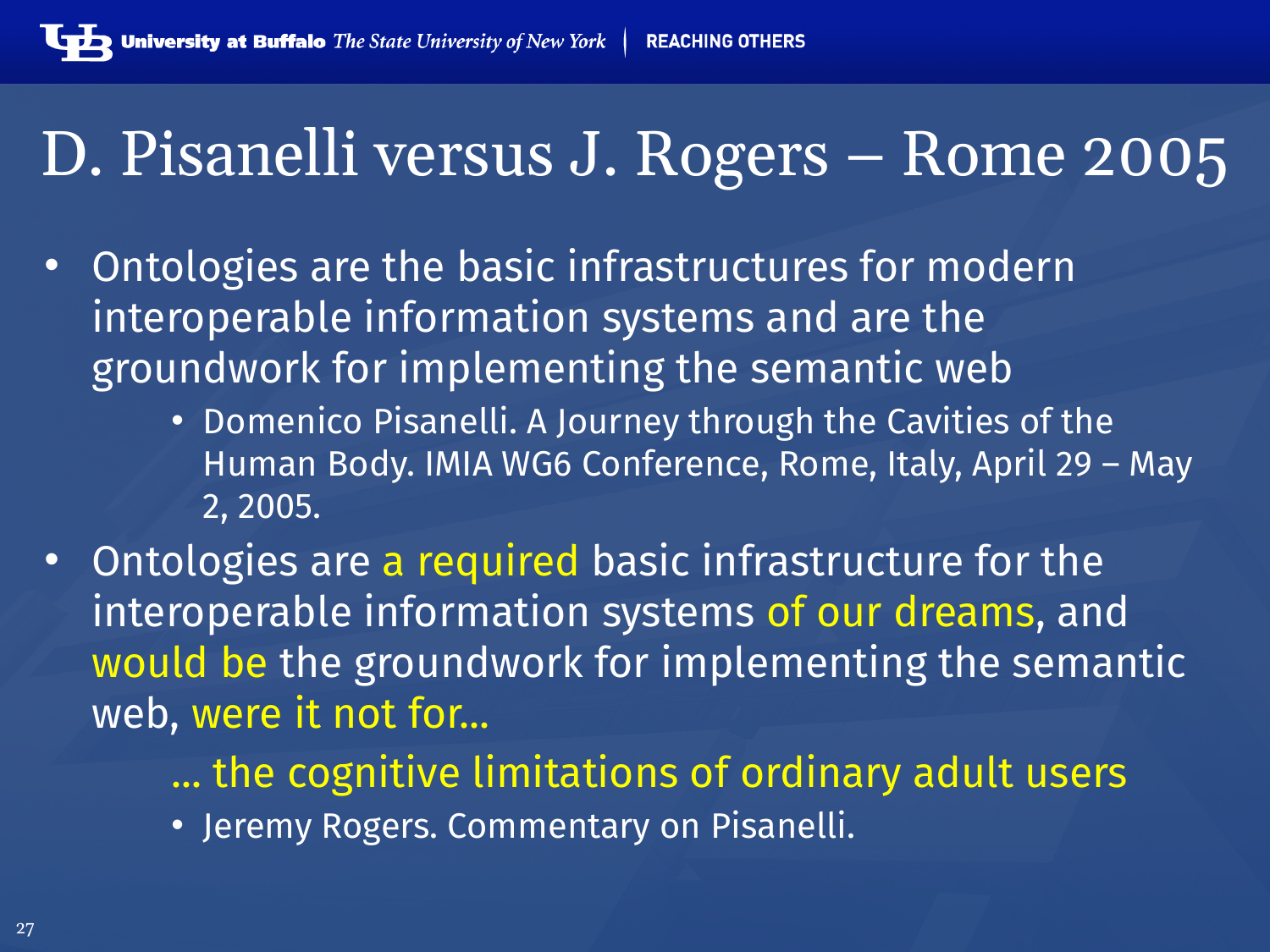

# D. Pisanelli versus J. Rogers – Rome 2005
Ontologies are the basic infrastructures for modern interoperable information systems and are the groundwork for implementing the semantic web
Domenico Pisanelli. A Journey through the Cavities of the Human Body. IMIA WG6 Conference, Rome, Italy, April 29 – May 2, 2005.
Ontologies are a required basic infrastructure for the interoperable information systems of our dreams, and would be the groundwork for implementing the semantic web, were it not for...
	... the cognitive limitations of ordinary adult users
Jeremy Rogers. Commentary on Pisanelli.